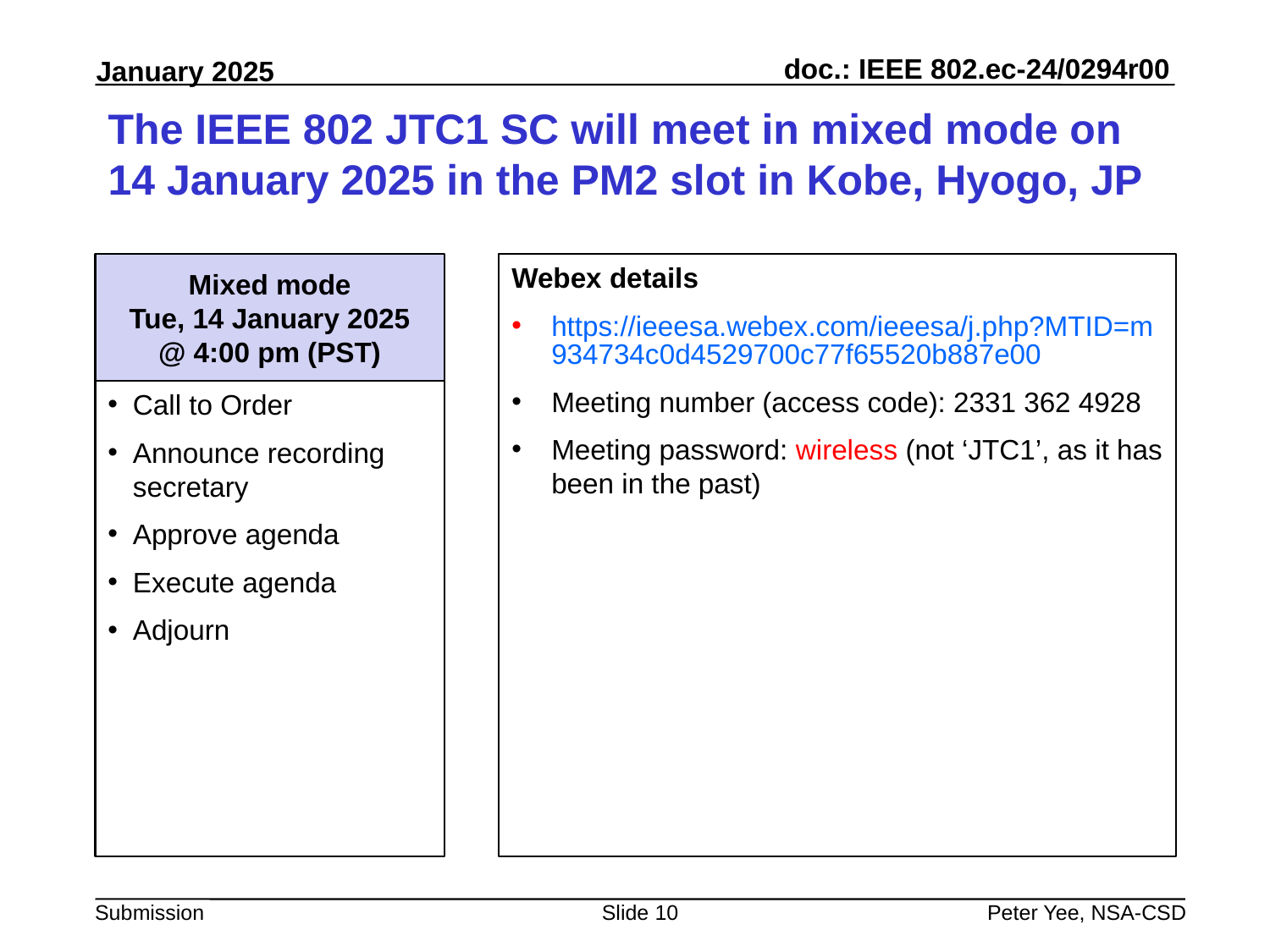

# The IEEE 802 JTC1 SC will meet in mixed mode on 14 January 2025 in the PM2 slot in Kobe, Hyogo, JP
Mixed mode
Tue, 14 January 2025
@ 4:00 pm (PST)
Webex details
https://ieeesa.webex.com/ieeesa/j.php?MTID=m934734c0d4529700c77f65520b887e00
Meeting number (access code): 2331 362 4928
Meeting password: wireless (not ‘JTC1’, as it has been in the past)
Call to Order
Announce recording secretary
Approve agenda
Execute agenda
Adjourn
Slide 10
Peter Yee, NSA-CSD